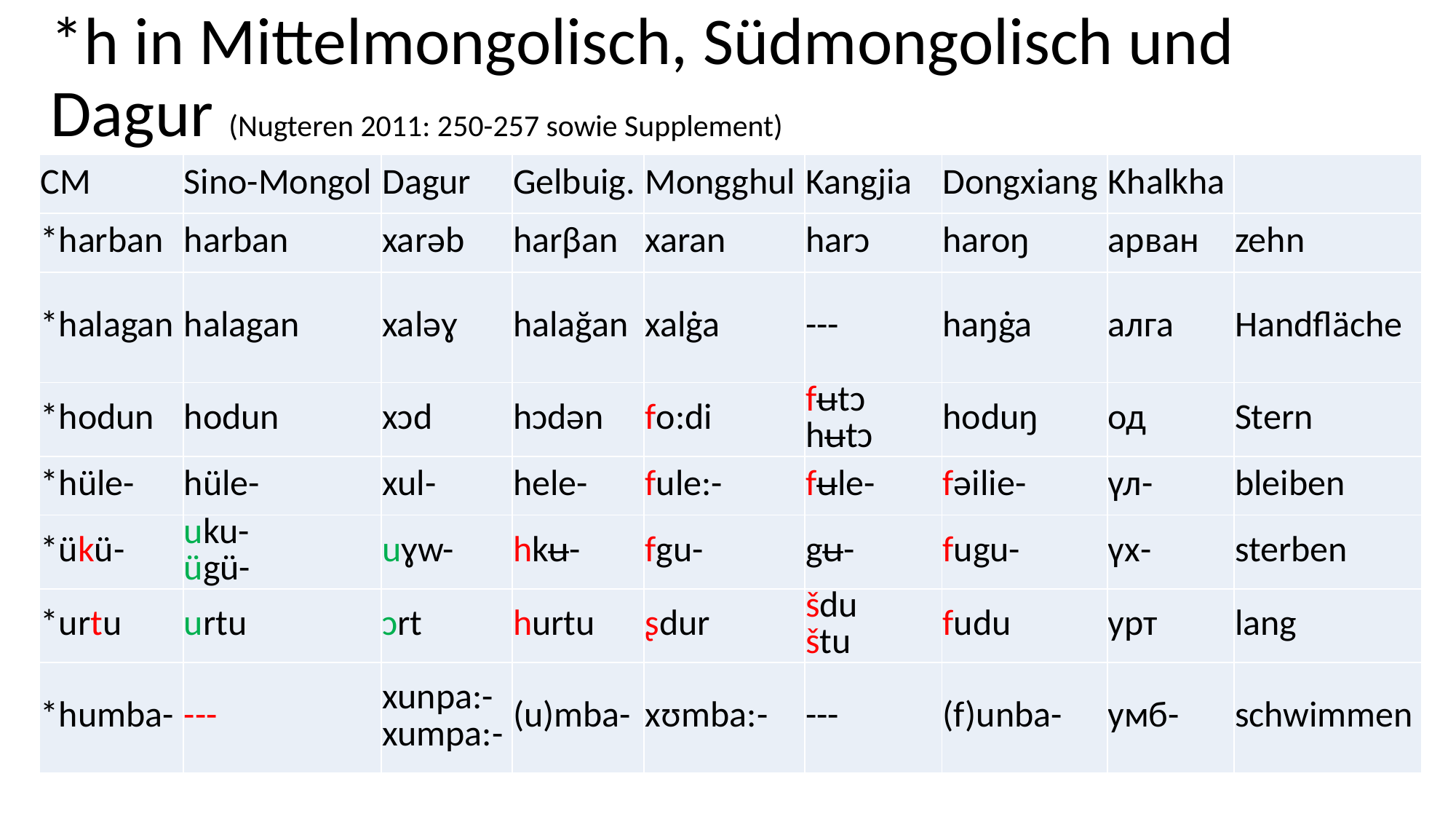

# *h in Mittelmongolisch, Südmongolisch und Dagur (Nugteren 2011: 250-257 sowie Supplement)
| CM | Sino-Mongol | Dagur | Gelbuig. | Mongghul | Kangjia | Dongxiang | Khalkha |  |
| --- | --- | --- | --- | --- | --- | --- | --- | --- |
| \*harban | harban | xarəb | harβan | xaran | harɔ | haroŋ | арван | zehn |
| \*halagan | halagan | xaləɣ | halağan | xalġa | --- | haŋġa | алга | Handfläche |
| \*hodun | hodun | xɔd | hɔdən | fo:di | fʉtɔ hʉtɔ | hoduŋ | од | Stern |
| \*hüle- | hüle- | xul- | hele- | fule:- | fʉle- | fəilie- | үл- | bleiben |
| \*ükü- | uku- ügü- | uɣw- | hkʉ- | fgu- | gʉ- | fugu- | үх- | sterben |
| \*urtu | urtu | ɔrt | hurtu | ʂdur | šdu štu | fudu | урт | lang |
| \*humba- | --- | xunpa:- xumpa:- | (u)mba- | xʊmba:- | --- | (f)unba- | умб- | schwimmen |